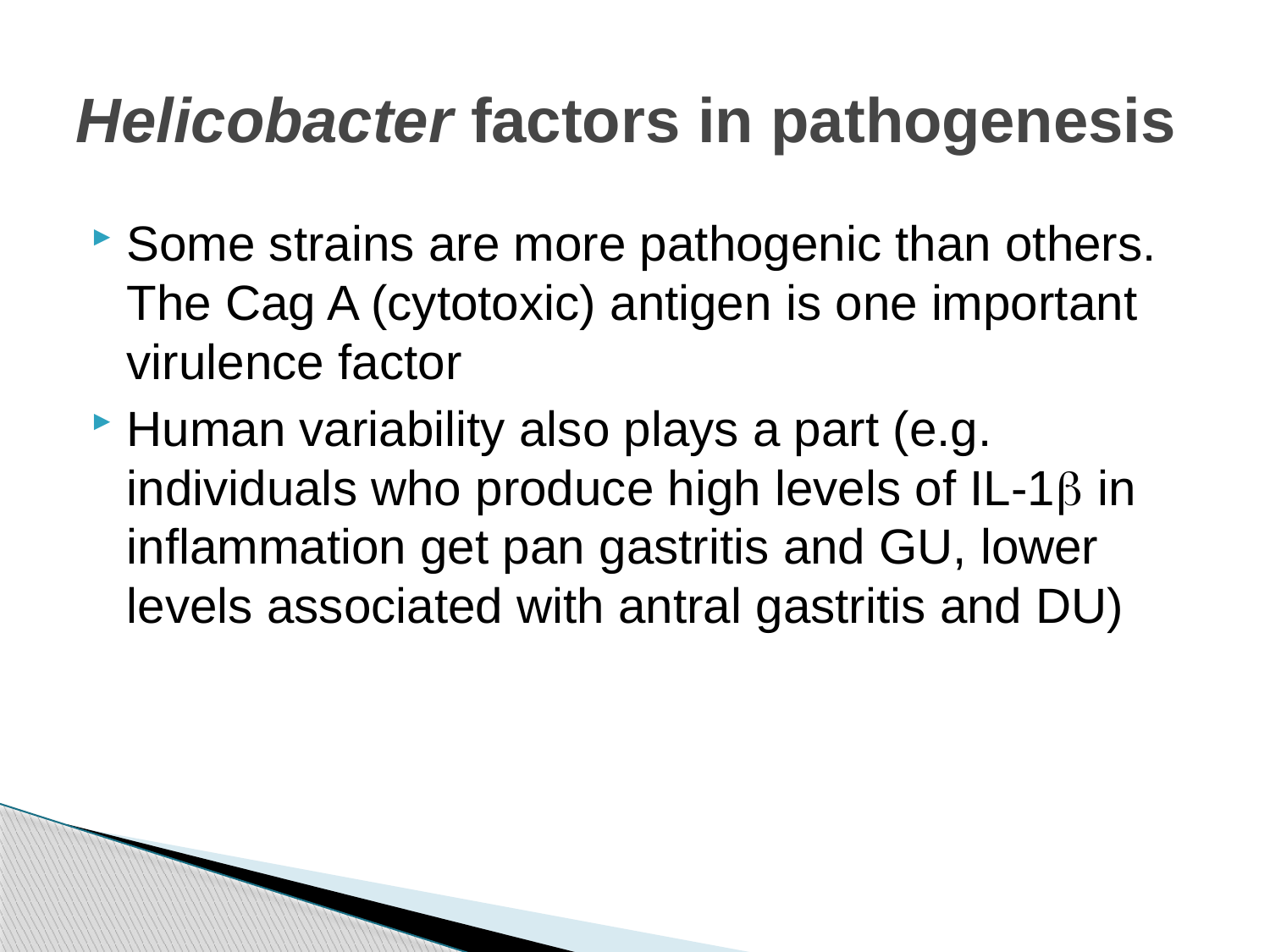

# Helicobacter factors in pathogenesis
Some strains are more pathogenic than others. The Cag A (cytotoxic) antigen is one important virulence factor
Human variability also plays a part (e.g. individuals who produce high levels of IL-1β in inflammation get pan gastritis and GU, lower levels associated with antral gastritis and DU)